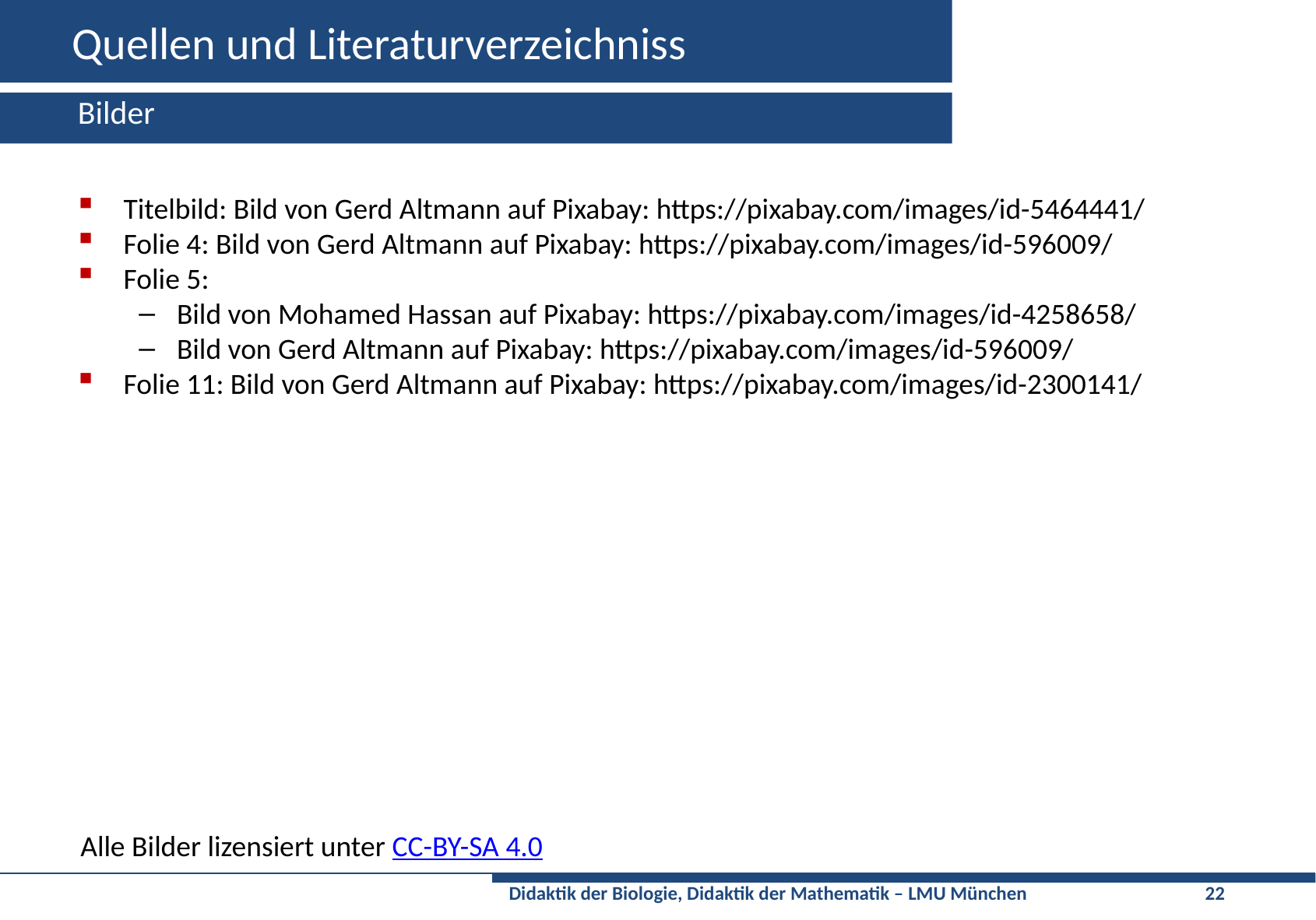

# Quellen und Literaturverzeichniss
Bilder
Titelbild: Bild von Gerd Altmann auf Pixabay: https://pixabay.com/images/id-5464441/
Folie 4: Bild von Gerd Altmann auf Pixabay: https://pixabay.com/images/id-596009/
Folie 5:
Bild von Mohamed Hassan auf Pixabay: https://pixabay.com/images/id-4258658/
Bild von Gerd Altmann auf Pixabay: https://pixabay.com/images/id-596009/
Folie 11: Bild von Gerd Altmann auf Pixabay: https://pixabay.com/images/id-2300141/
Alle Bilder lizensiert unter CC-BY-SA 4.0